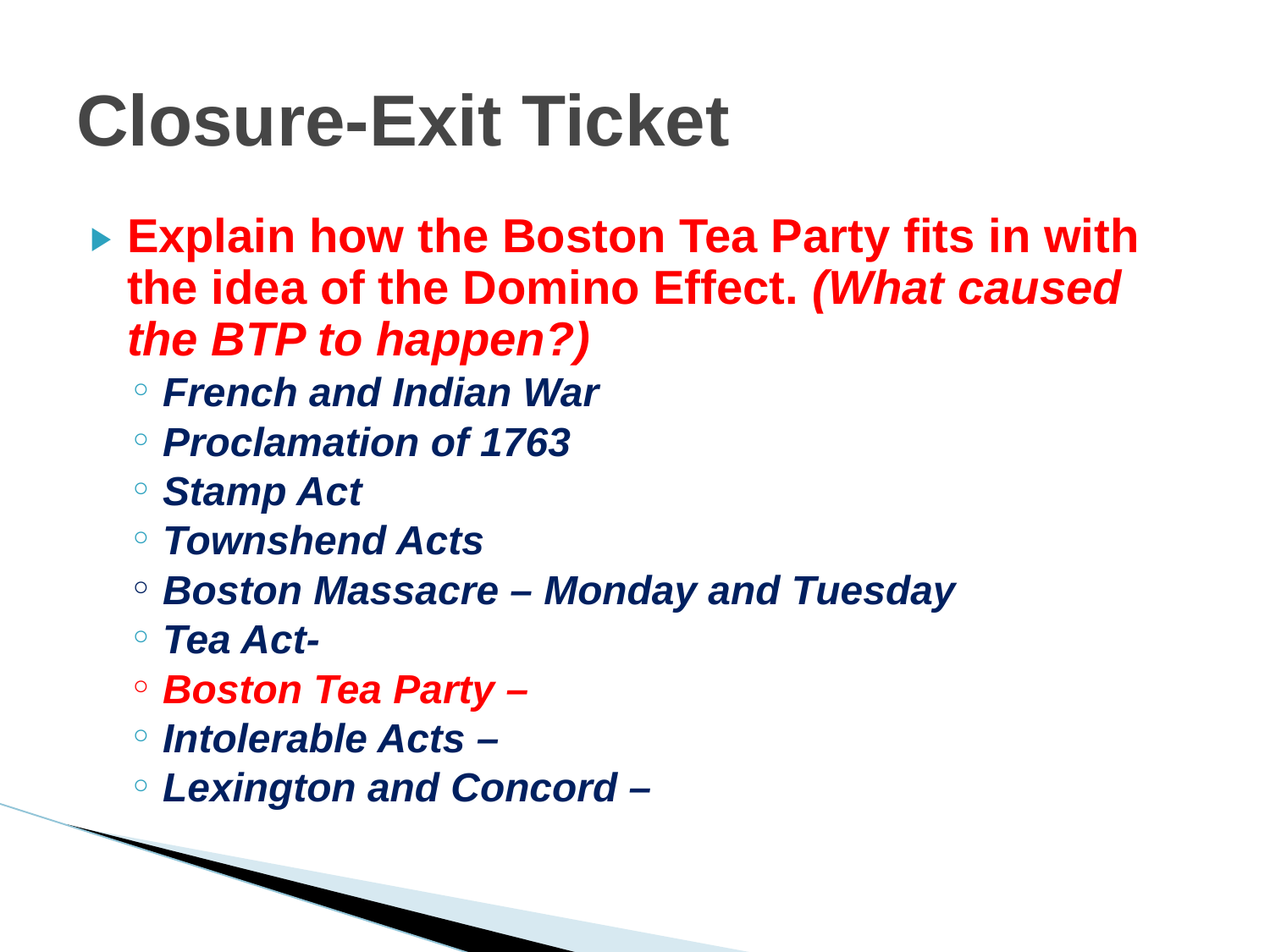

# Closure-Exit Ticket
Explain how the Boston Tea Party fits in with the idea of the Domino Effect. (What caused the BTP to happen?)
French and Indian War
Proclamation of 1763
Stamp Act
Townshend Acts
Boston Massacre – Monday and Tuesday
Tea Act-
Boston Tea Party –
Intolerable Acts –
Lexington and Concord –